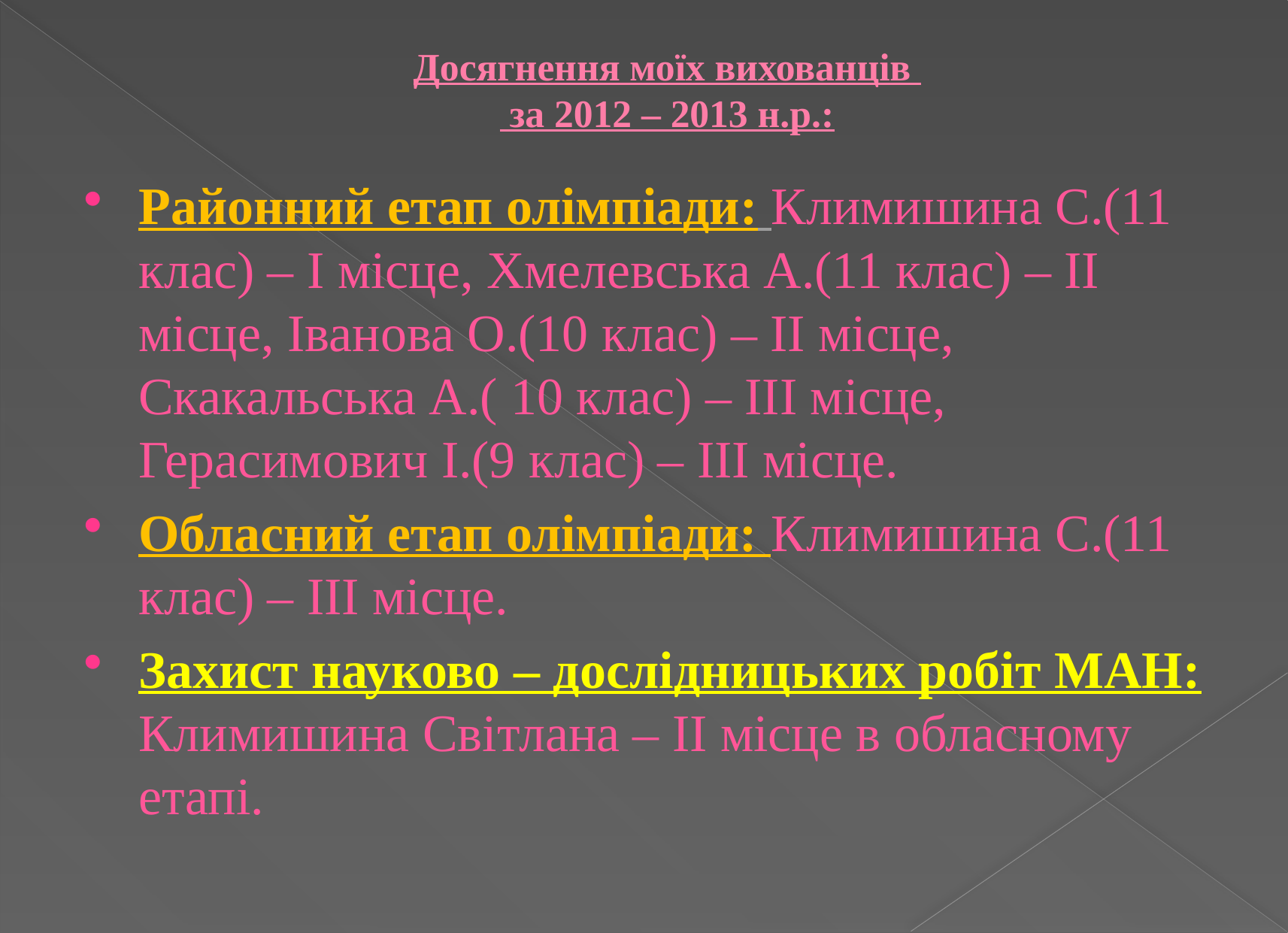

# Досягнення моїх вихованців за 2012 – 2013 н.р.:
Районний етап олімпіади: Климишина С.(11 клас) – І місце, Хмелевська А.(11 клас) – ІІ місце, Іванова О.(10 клас) – ІІ місце, Скакальська А.( 10 клас) – ІІІ місце, Герасимович І.(9 клас) – ІІІ місце.
Обласний етап олімпіади: Климишина С.(11 клас) – ІІІ місце.
Захист науково – дослідницьких робіт МАН: Климишина Світлана – ІІ місце в обласному етапі.